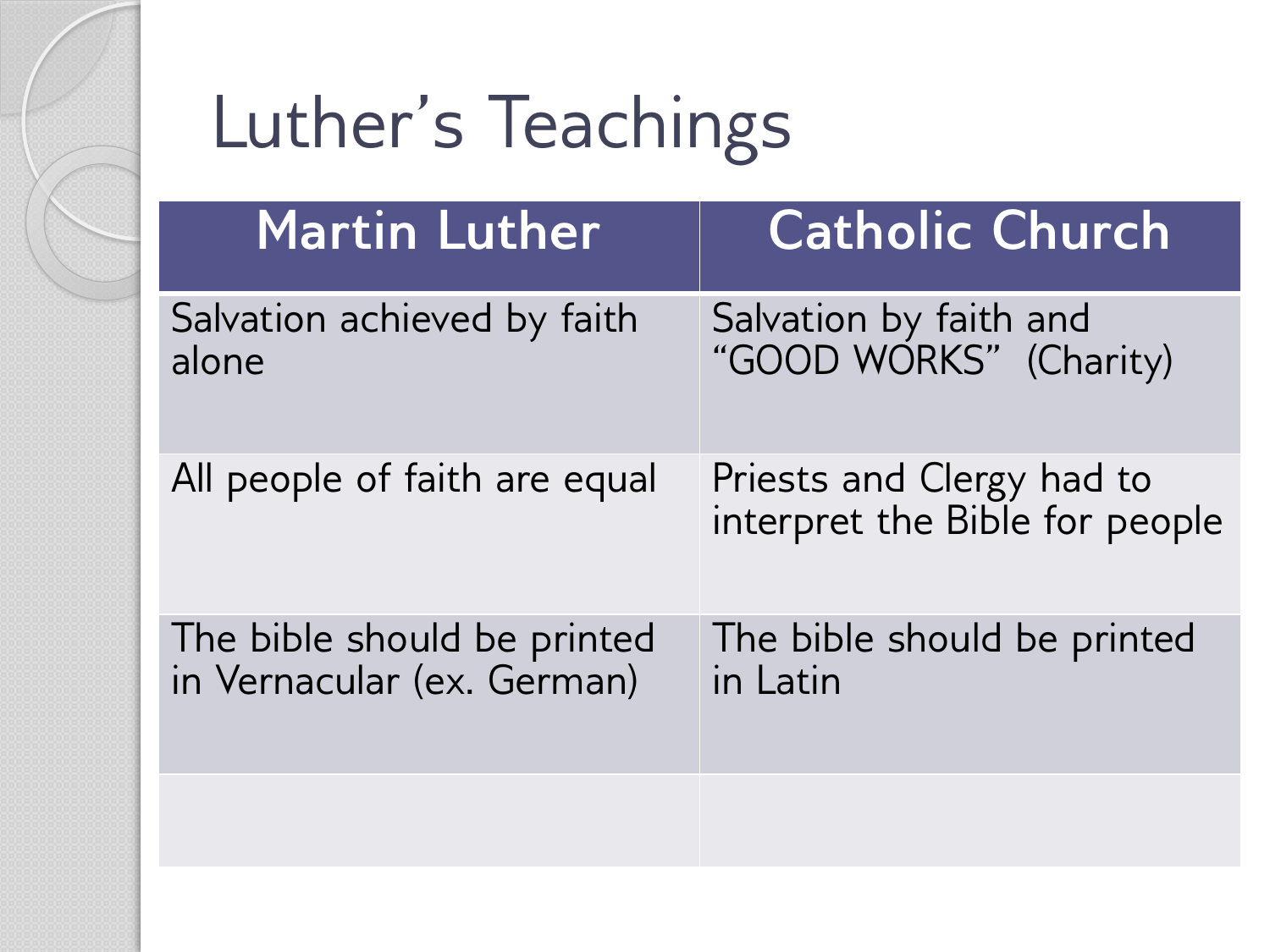

# Luther’s Teachings
| Martin Luther | Catholic Church |
| --- | --- |
| Salvation achieved by faith alone | Salvation by faith and “GOOD WORKS” (Charity) |
| All people of faith are equal | Priests and Clergy had to interpret the Bible for people |
| The bible should be printed in Vernacular (ex. German) | The bible should be printed in Latin |
|  |  |